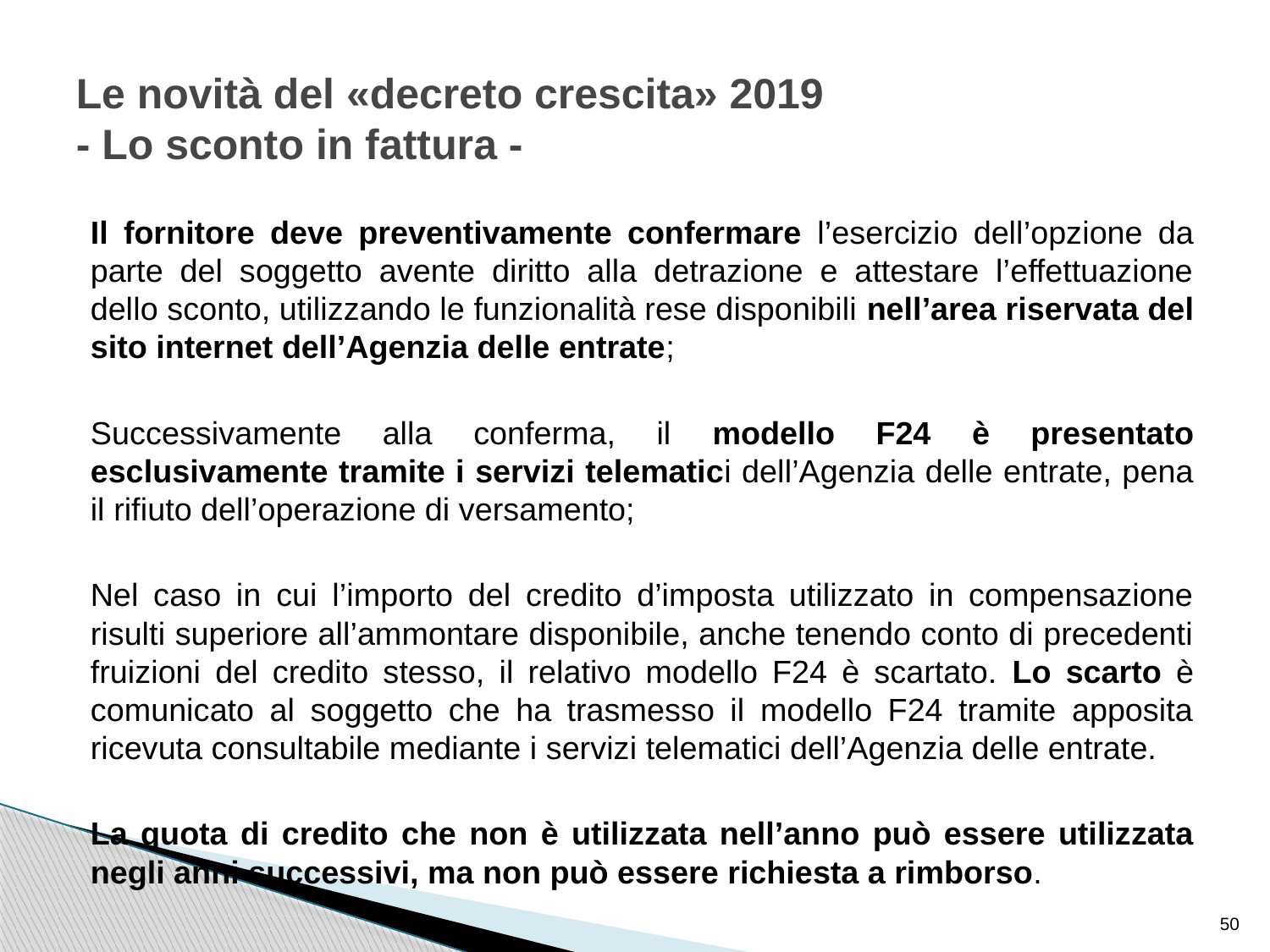

# Le novità del «decreto crescita» 2019 - Lo sconto in fattura -
Il fornitore deve preventivamente confermare l’esercizio dell’opzione da parte del soggetto avente diritto alla detrazione e attestare l’effettuazione dello sconto, utilizzando le funzionalità rese disponibili nell’area riservata del sito internet dell’Agenzia delle entrate;

Successivamente alla conferma, il modello F24 è presentato esclusivamente tramite i servizi telematici dell’Agenzia delle entrate, pena il rifiuto dell’operazione di versamento;

Nel caso in cui l’importo del credito d’imposta utilizzato in compensazione risulti superiore all’ammontare disponibile, anche tenendo conto di precedenti fruizioni del credito stesso, il relativo modello F24 è scartato. Lo scarto è comunicato al soggetto che ha trasmesso il modello F24 tramite apposita ricevuta consultabile mediante i servizi telematici dell’Agenzia delle entrate.

La quota di credito che non è utilizzata nell’anno può essere utilizzata negli anni successivi, ma non può essere richiesta a rimborso.
50